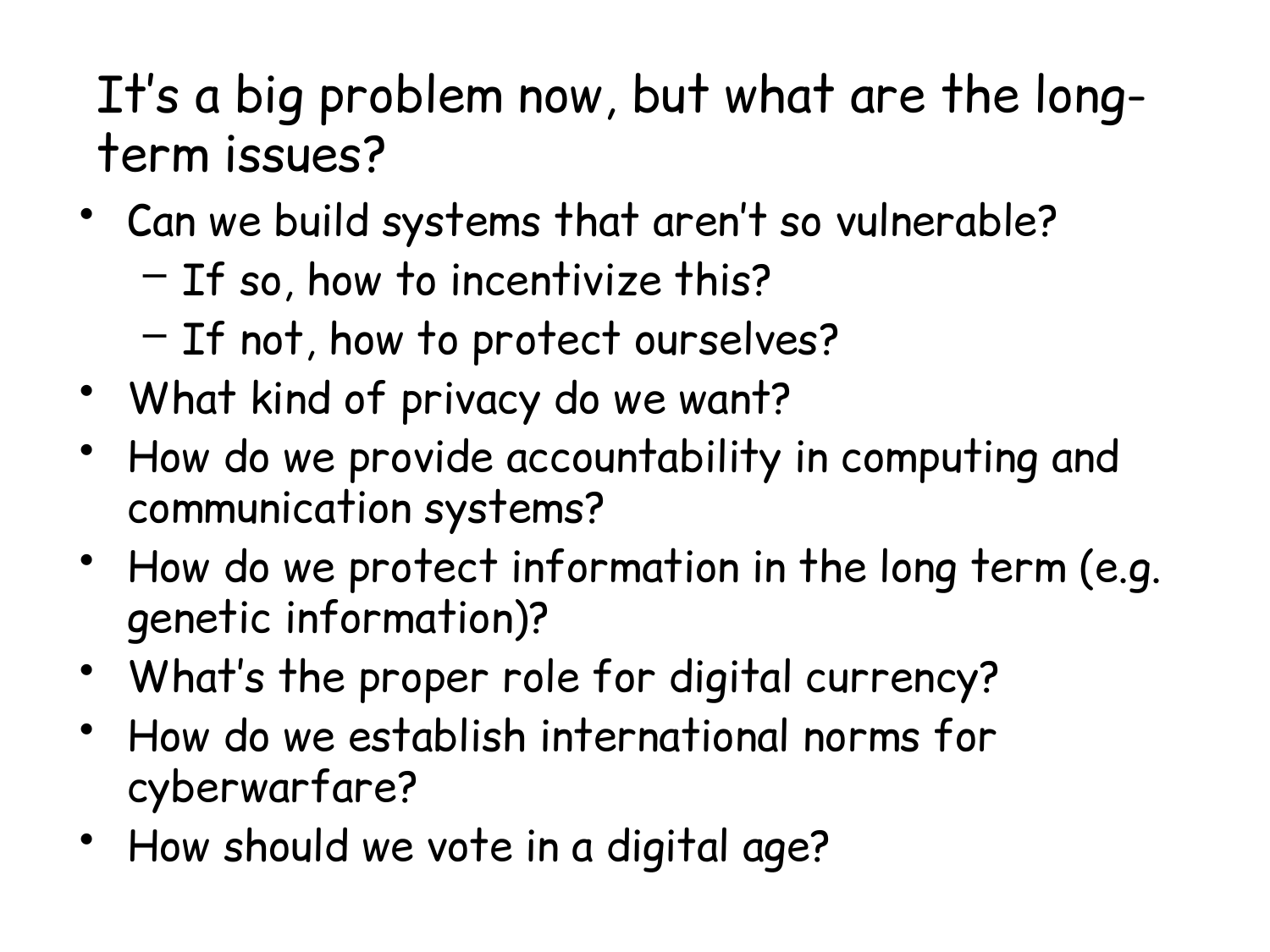

# It’s a big problem now, but what are the long-term issues?
Can we build systems that aren’t so vulnerable?
If so, how to incentivize this?
If not, how to protect ourselves?
What kind of privacy do we want?
How do we provide accountability in computing and communication systems?
How do we protect information in the long term (e.g. genetic information)?
What’s the proper role for digital currency?
How do we establish international norms for cyberwarfare?
How should we vote in a digital age?